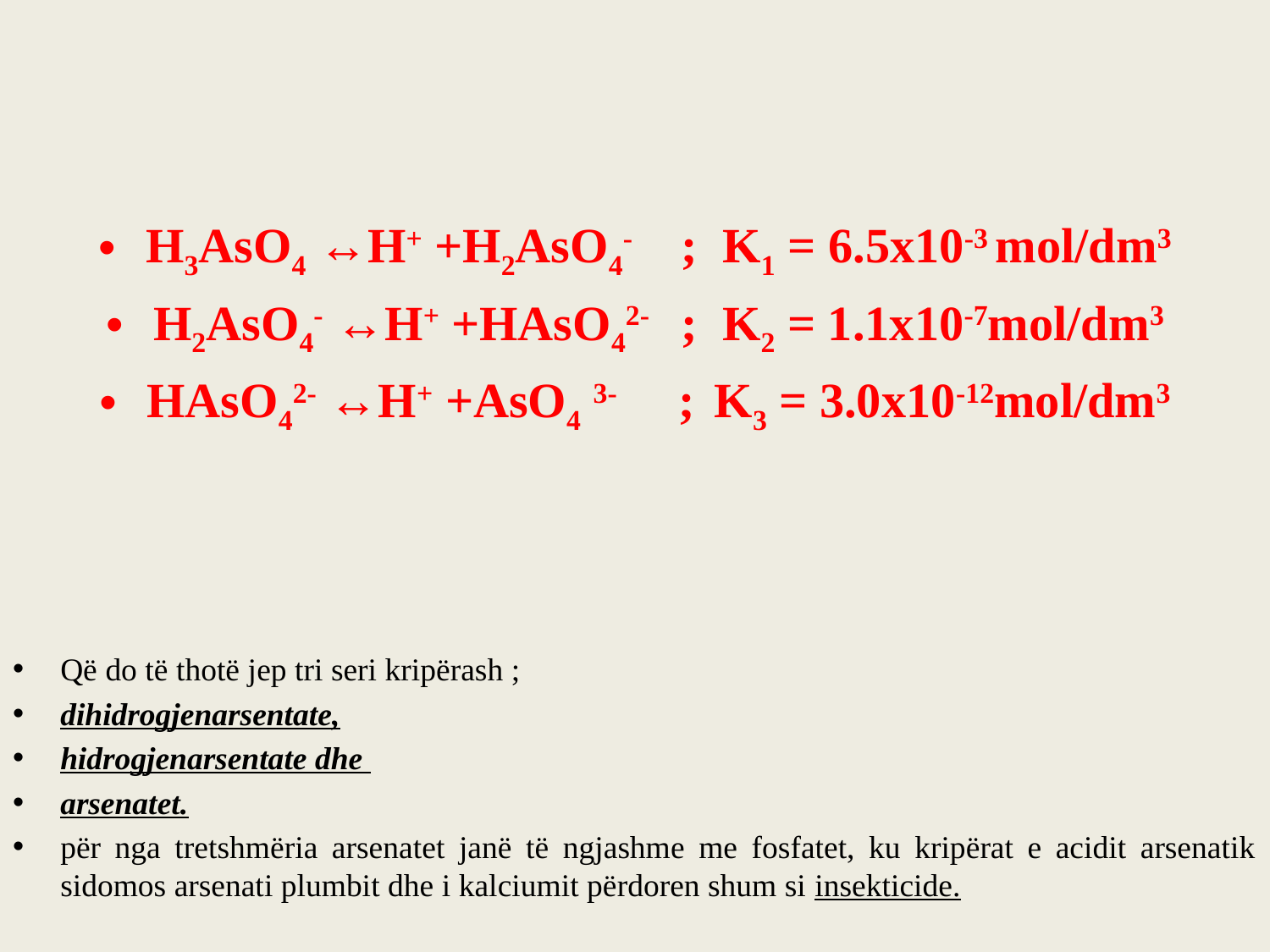

H3AsO4 ↔H+ +H2AsO4-    ;  K1 = 6.5x10-3 mol/dm3
H2AsO4- ↔H+ +HAsO42-   ;  K2 = 1.1x10-7mol/dm3
HAsO42- ↔H+ +AsO4 3-     ;  K3 = 3.0x10-12mol/dm3

Që do të thotë jep tri seri kripërash ;
dihidrogjenarsentate,
hidrogjenarsentate dhe
arsenatet.
për nga tretshmëria arsenatet janë të ngjashme me fosfatet, ku kripërat e acidit arsenatik sidomos arsenati plumbit dhe i kalciumit përdoren shum si insekticide.